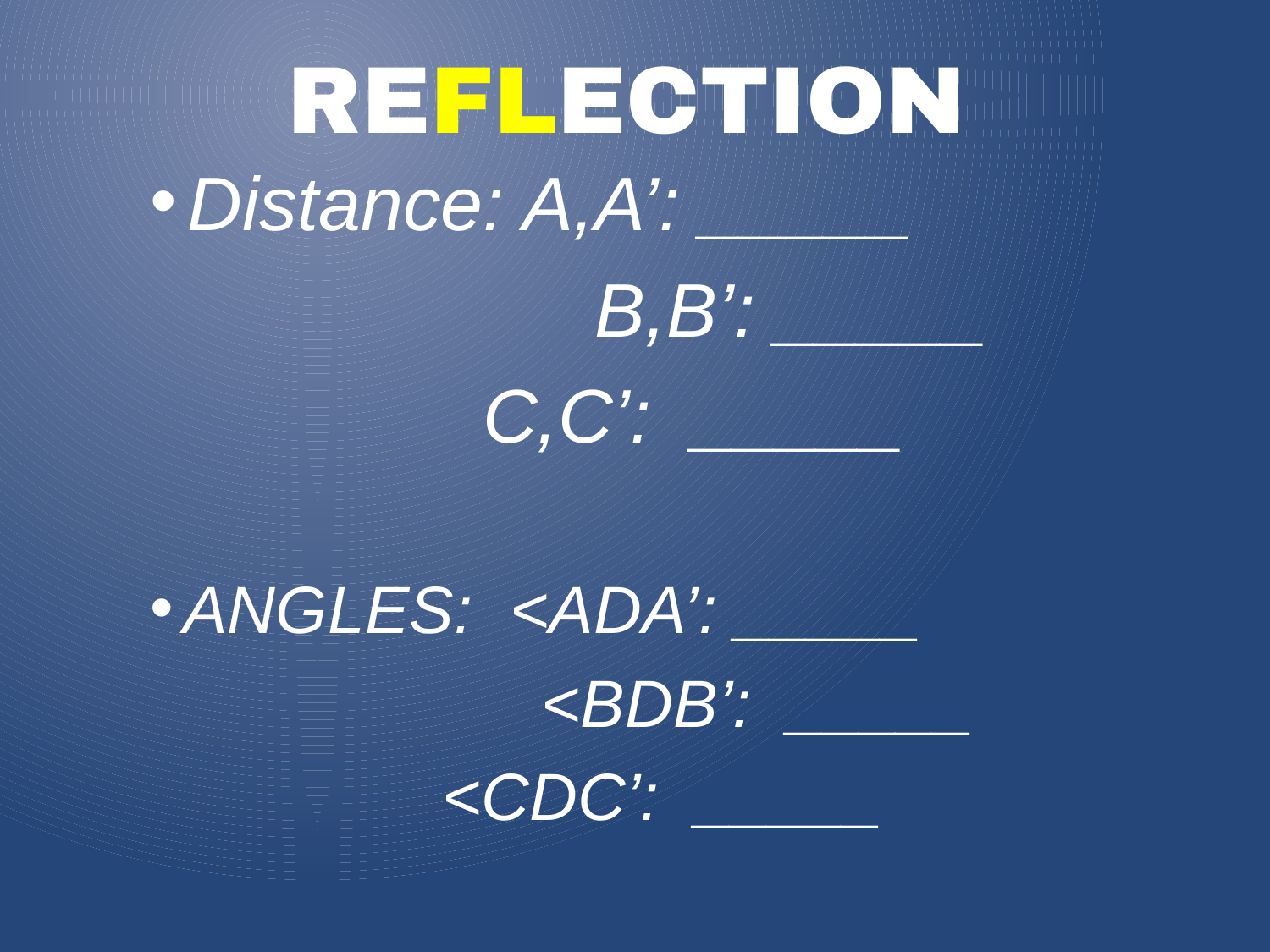

# reflection
Distance: A,A’: _____
                     B,B’: _____
 C,C’:  _____

ANGLES:  <ADA’: _____
                     <BDB’:  _____
 <CDC’:  _____